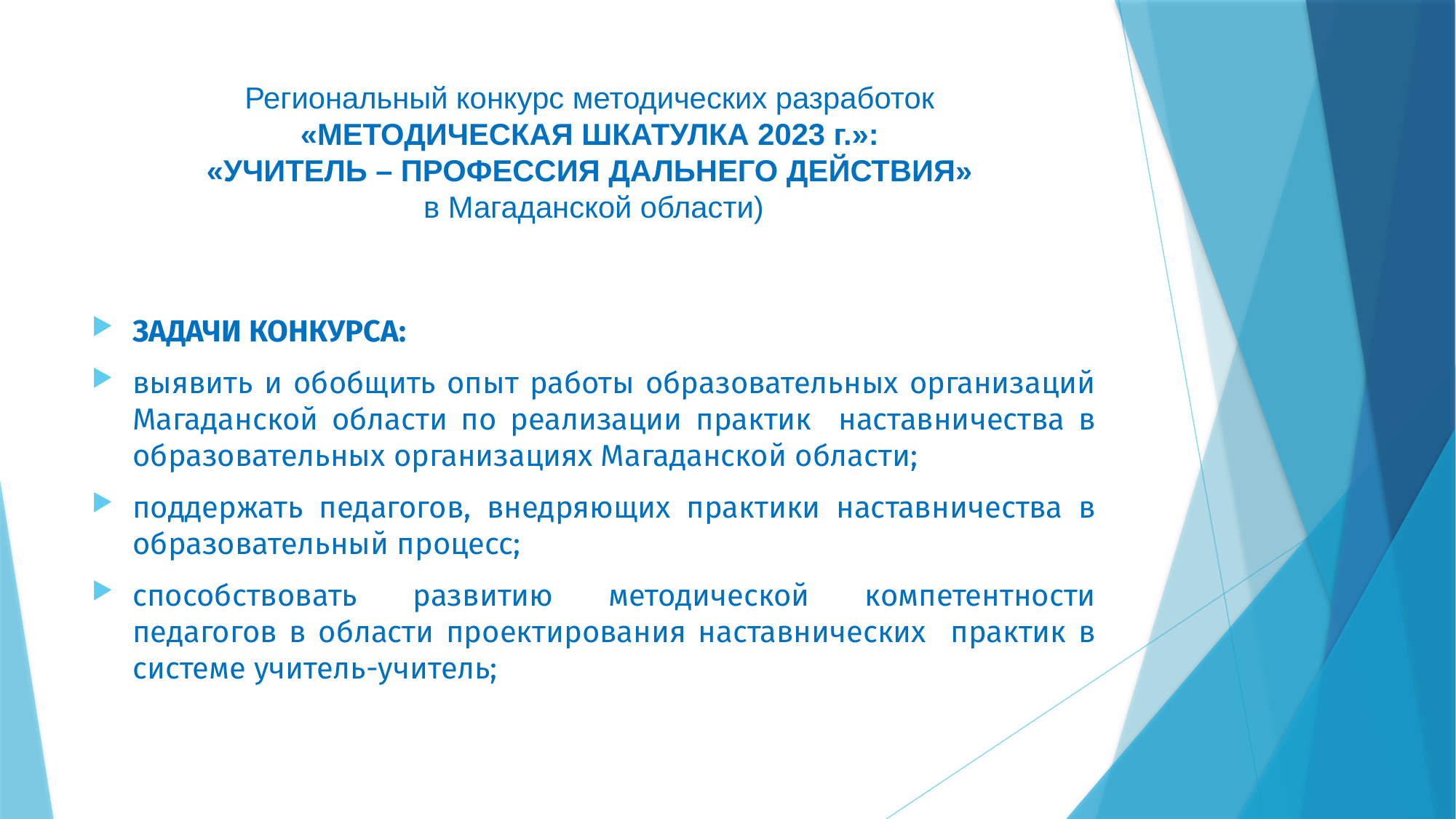

# Региональный конкурс методических разработок «МЕТОДИЧЕСКАЯ ШКАТУЛКА 2023 г.»: «УЧИТЕЛЬ – ПРОФЕССИЯ ДАЛЬНЕГО ДЕЙСТВИЯ» в Магаданской области)

ЗАДАЧИ КОНКУРСА:
выявить и обобщить опыт работы образовательных организаций Магаданской области по реализации практик  наставничества в образовательных организациях Магаданской области;
поддержать педагогов, внедряющих практики наставничества в образовательный процесс;
способствовать развитию методической компетентности педагогов в области проектирования наставнических  практик в системе учитель-учитель;